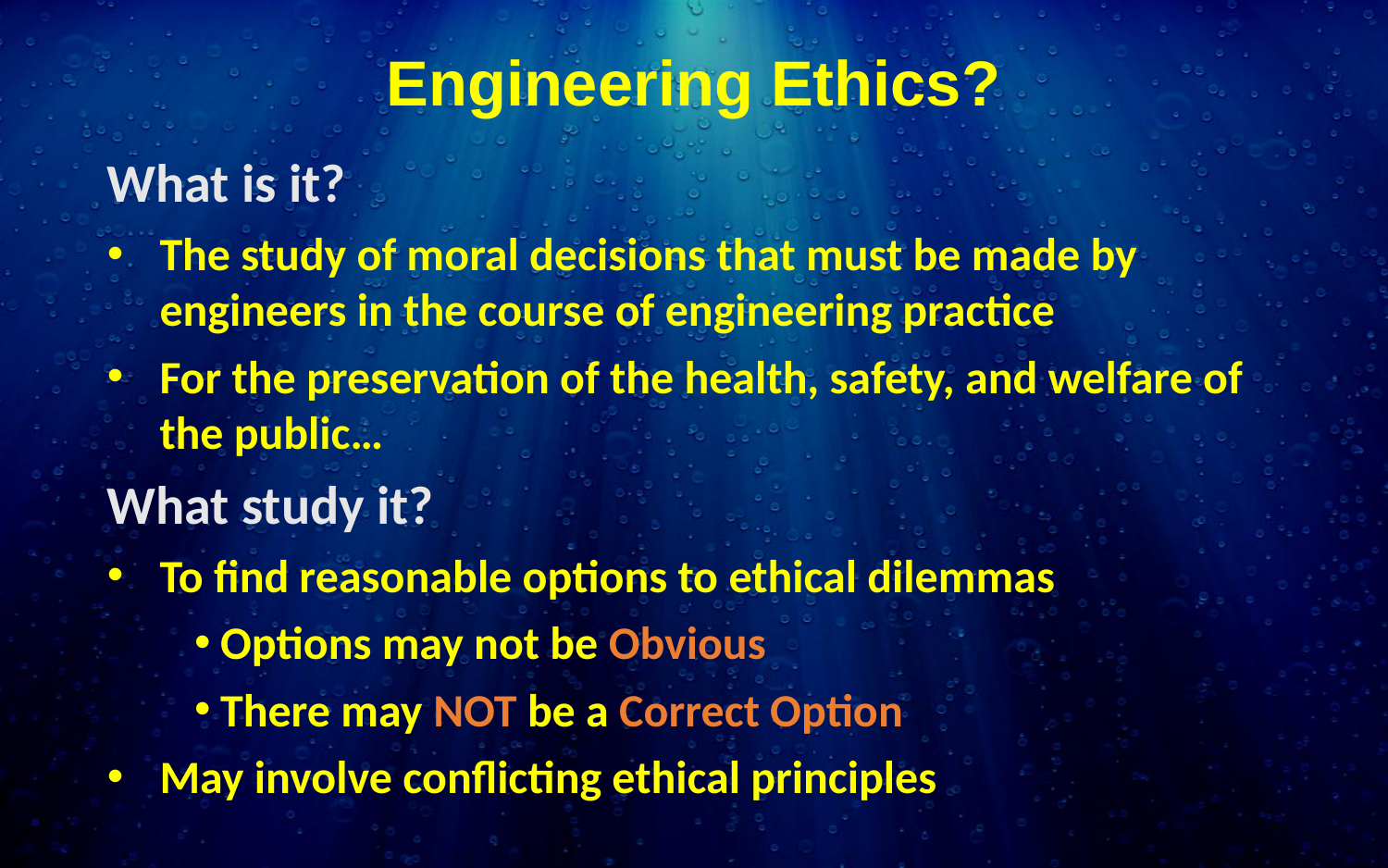

# Engineering Ethics?
What is it?
The study of moral decisions that must be made by engineers in the course of engineering practice
For the preservation of the health, safety, and welfare of the public…
What study it?
To find reasonable options to ethical dilemmas
Options may not be Obvious
There may NOT be a Correct Option
May involve conflicting ethical principles